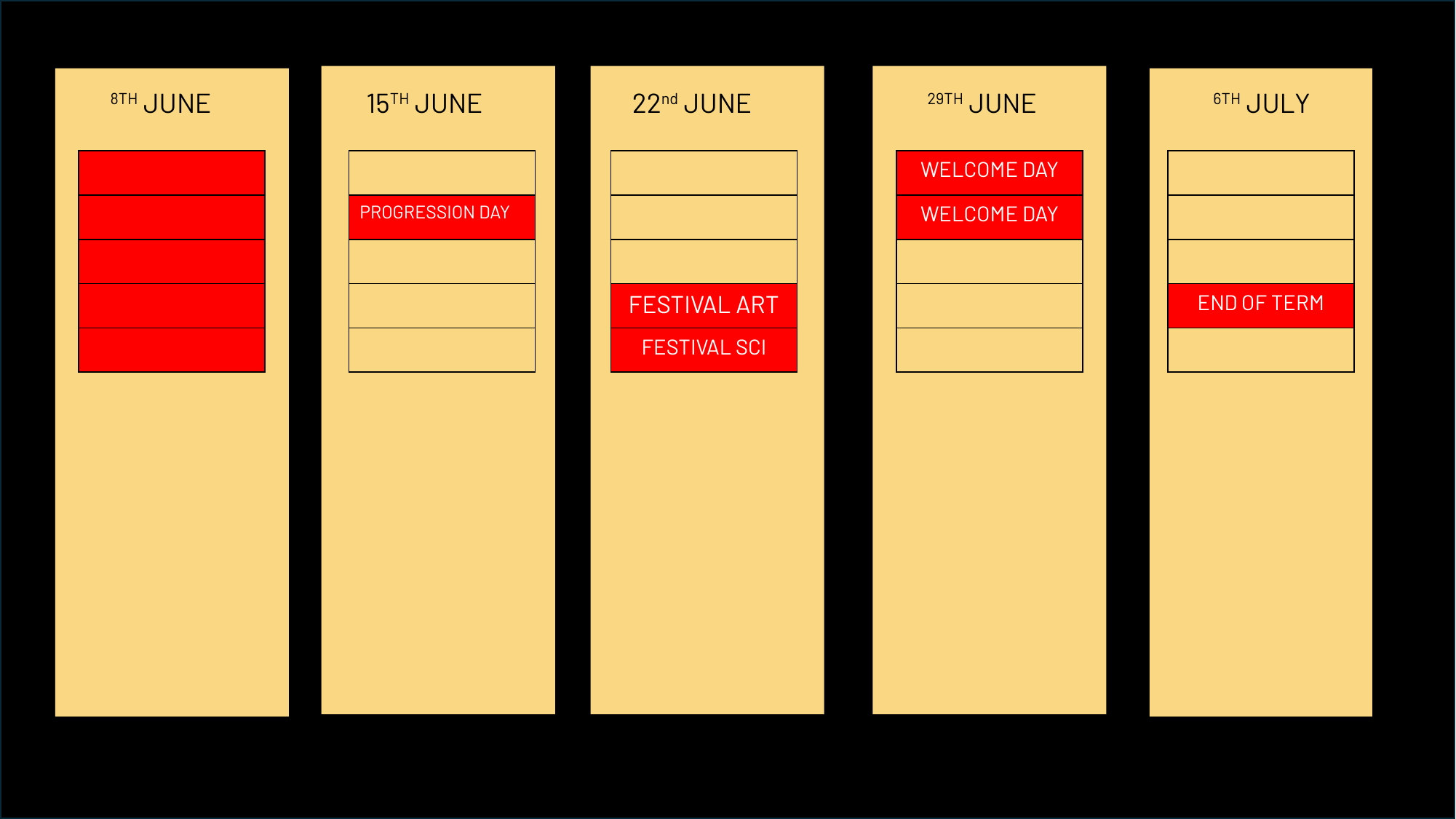

8TH JUNE
15TH JUNE
22nd JUNE
29TH JUNE
6TH JULY
|  |
| --- |
|  |
|  |
|  |
|  |
|  |
| --- |
| PROGRESSION DAY |
|  |
|  |
|  |
|  |
| --- |
|  |
|  |
| FESTIVAL ART |
| FESTIVAL SCI |
| WELCOME DAY |
| --- |
| WELCOME DAY |
|  |
|  |
|  |
|  |
| --- |
|  |
|  |
| END OF TERM |
|  |